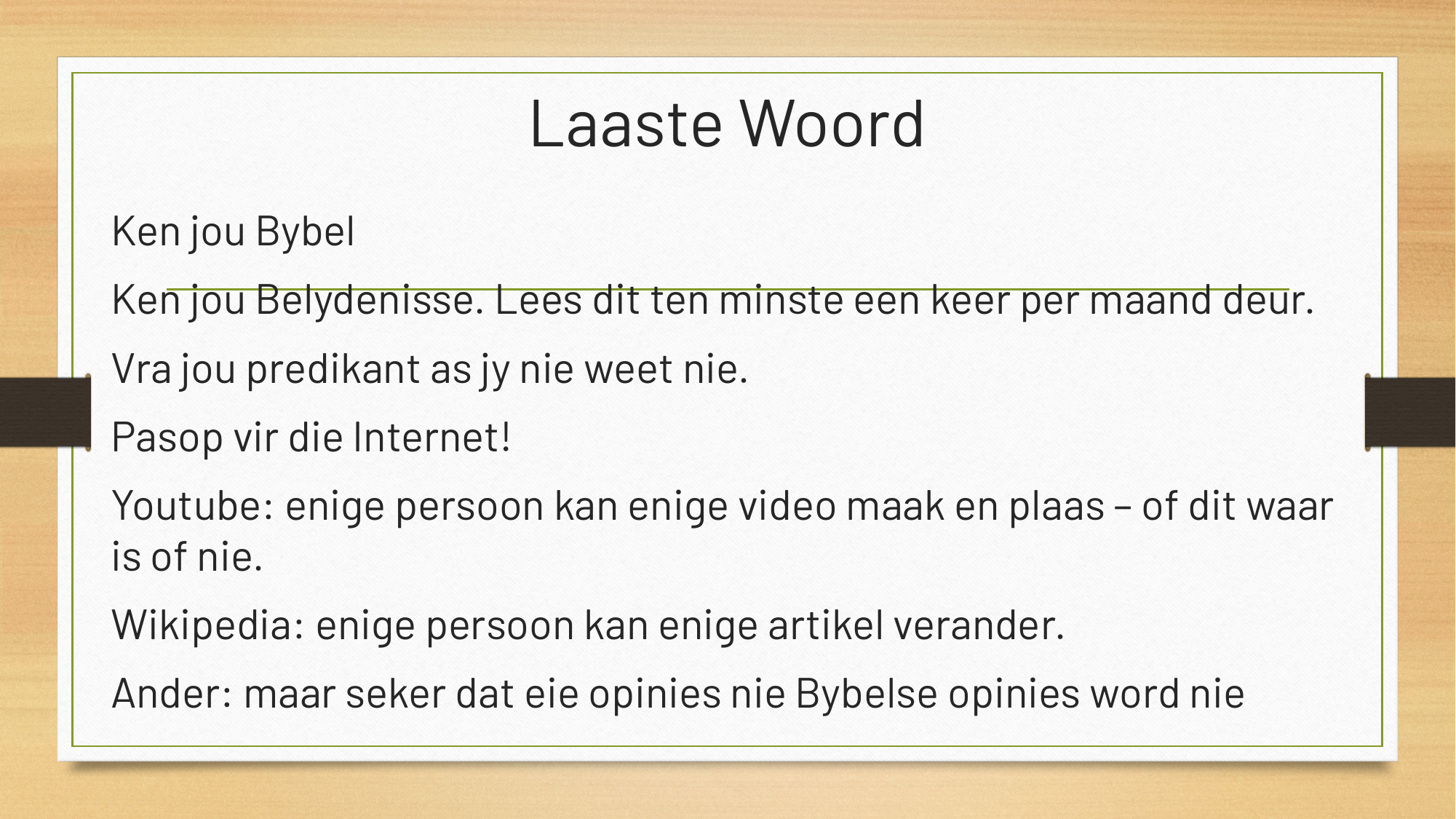

# Laaste Woord
Ken jou Bybel
Ken jou Belydenisse. Lees dit ten minste een keer per maand deur.
Vra jou predikant as jy nie weet nie.
Pasop vir die Internet!
Youtube: enige persoon kan enige video maak en plaas – of dit waar is of nie.
Wikipedia: enige persoon kan enige artikel verander.
Ander: maar seker dat eie opinies nie Bybelse opinies word nie